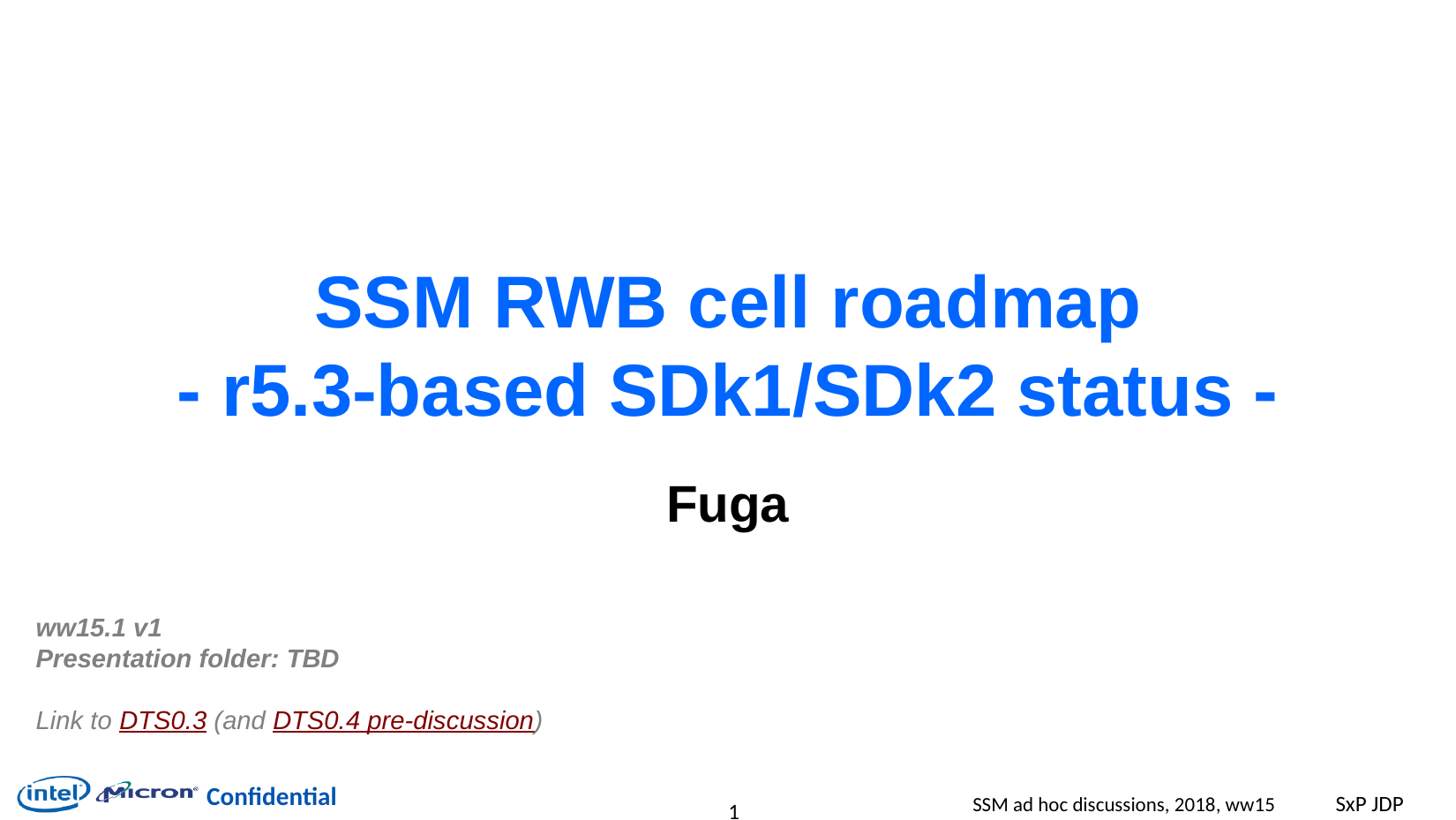

# SSM RWB cell roadmap - r5.3-based SDk1/SDk2 status -
Fuga
ww15.1 v1
Presentation folder: TBD

Link to DTS0.3 (and DTS0.4 pre-discussion)